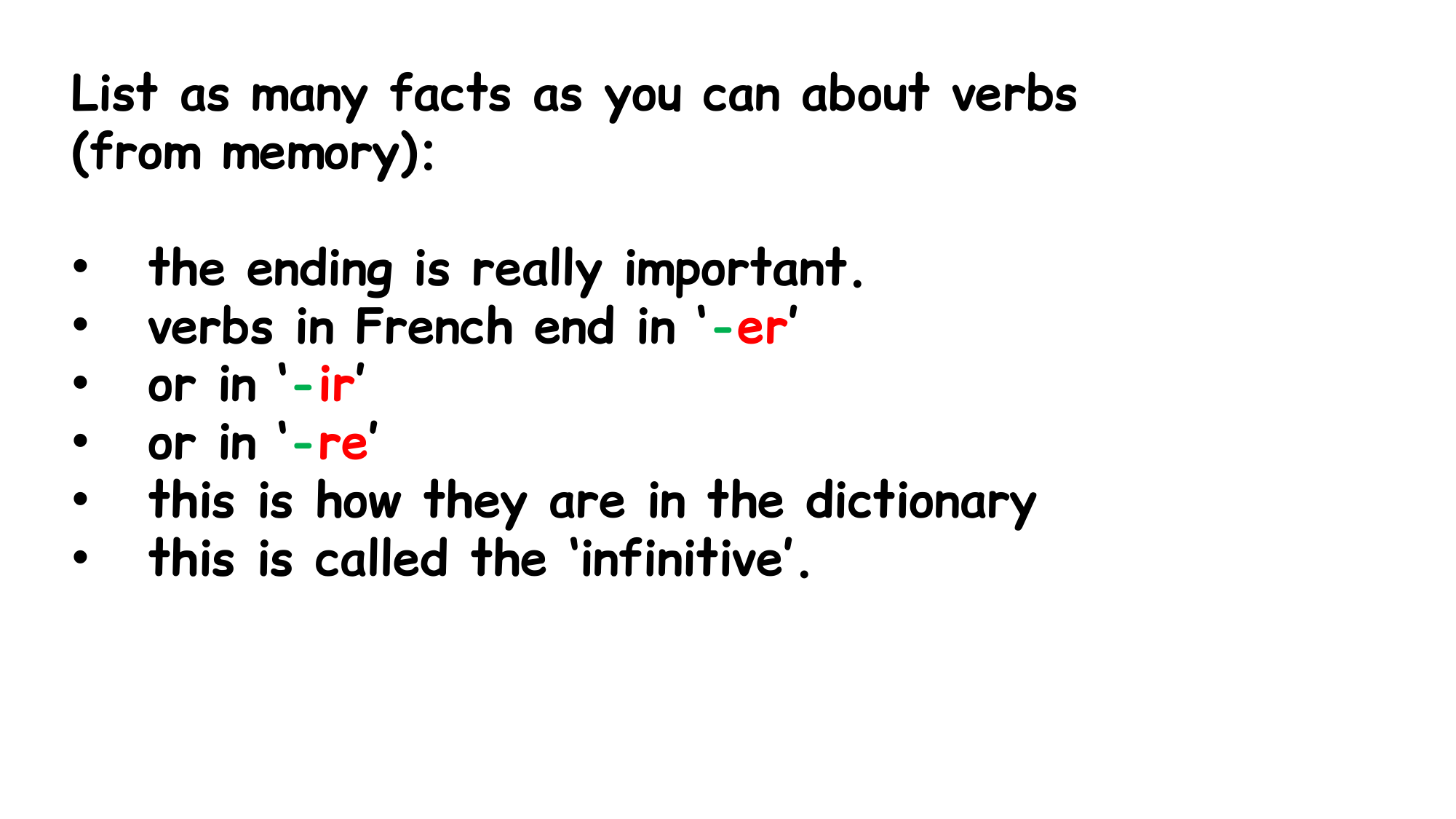

List as many facts as you can about verbs
(from memory):

 the ending is really important.
 verbs in French end in ‘-er’
 or in ‘-ir’
 or in ‘-re’
 this is how they are in the dictionary
 this is called the ‘infinitive’.